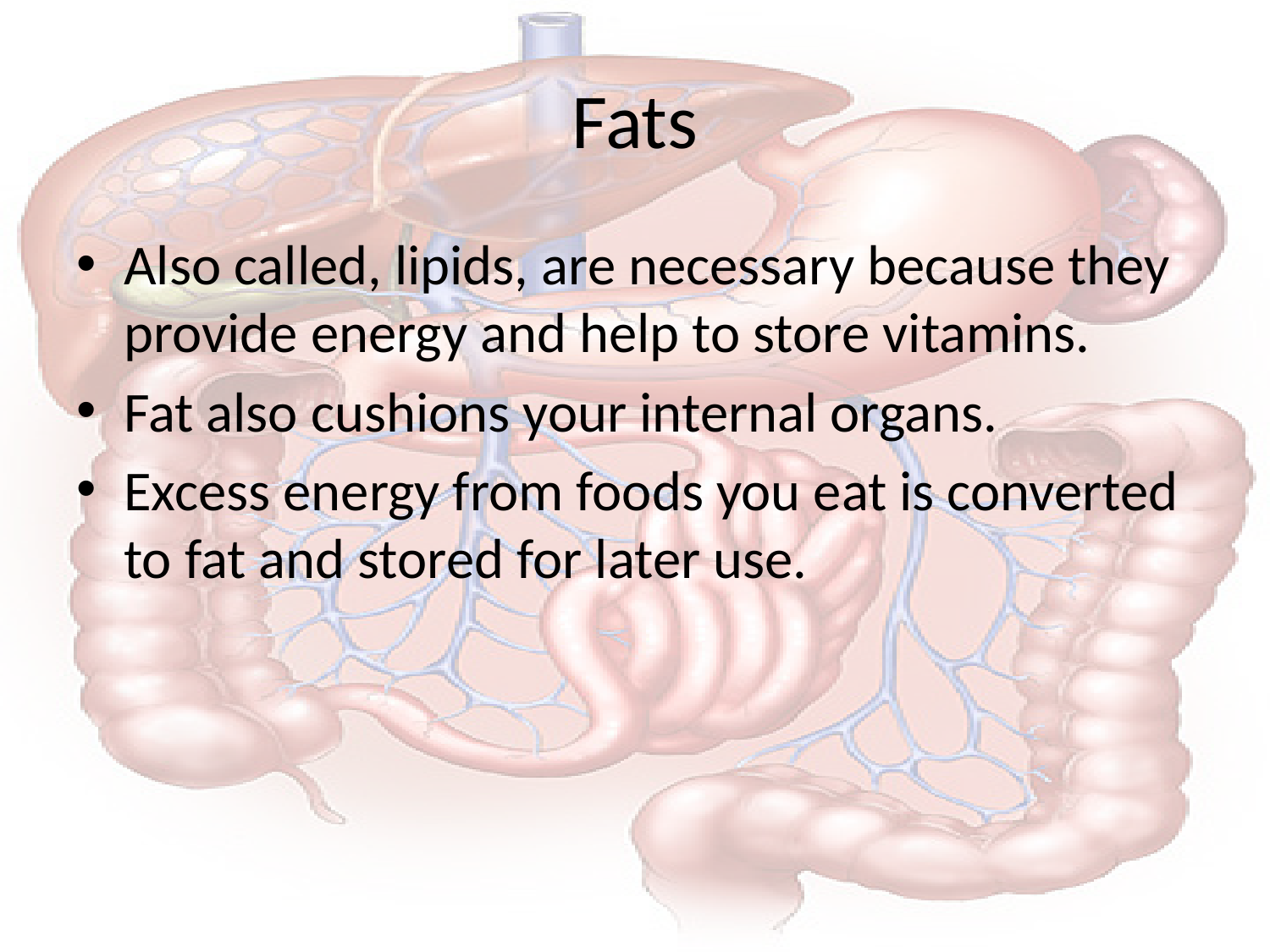

# Fats
Also called, lipids, are necessary because they provide energy and help to store vitamins.
Fat also cushions your internal organs.
Excess energy from foods you eat is converted to fat and stored for later use.